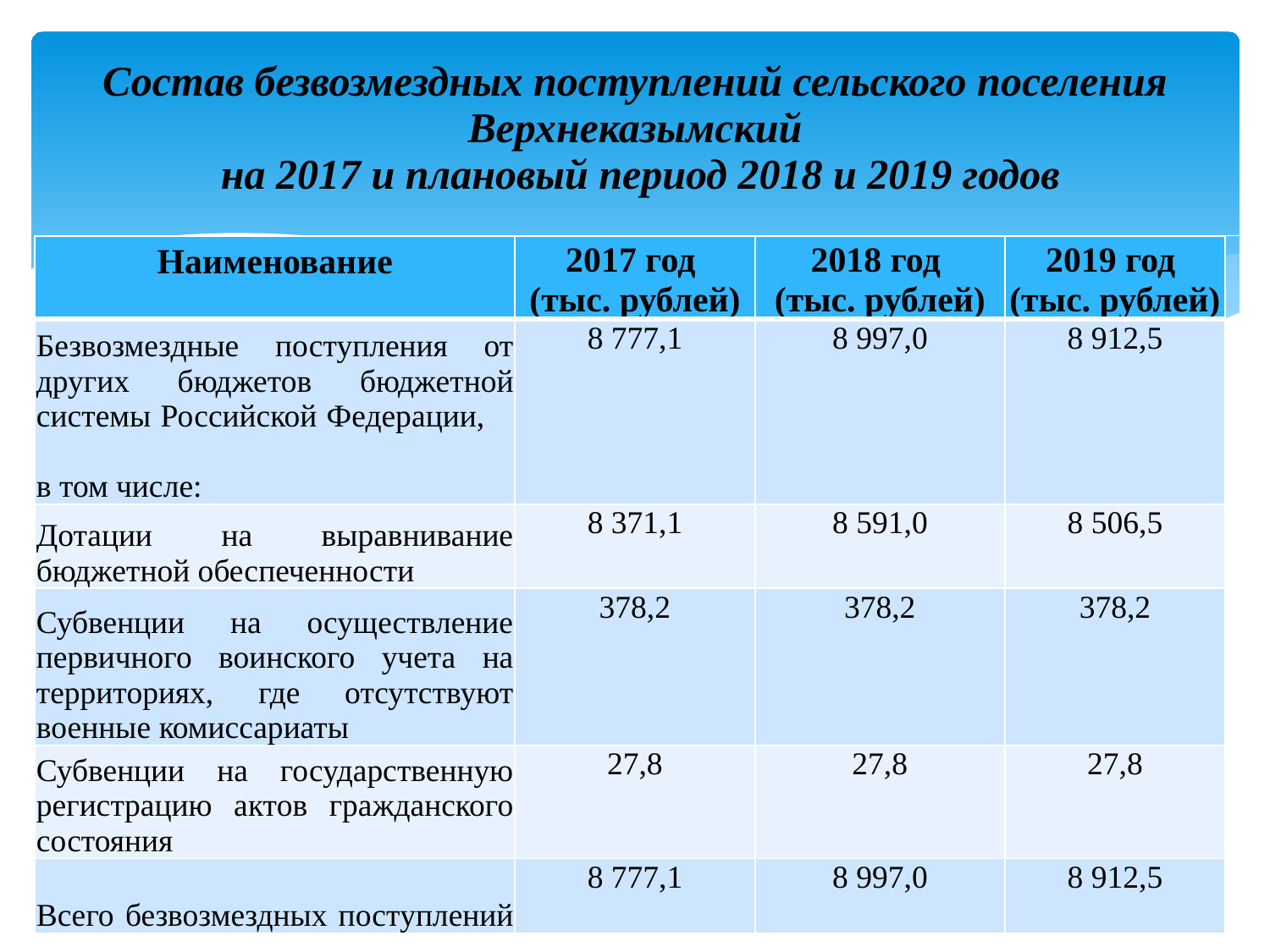

# Состав безвозмездных поступлений сельского поселения Верхнеказымский на 2017 и плановый период 2018 и 2019 годов
| Наименование | 2017 год (тыс. рублей) | 2018 год (тыс. рублей) | 2019 год (тыс. рублей) |
| --- | --- | --- | --- |
| Безвозмездные поступления от других бюджетов бюджетной системы Российской Федерации, в том числе: | 8 777,1 | 8 997,0 | 8 912,5 |
| Дотации на выравнивание бюджетной обеспеченности | 8 371,1 | 8 591,0 | 8 506,5 |
| Субвенции на осуществление первичного воинского учета на территориях, где отсутствуют военные комиссариаты | 378,2 | 378,2 | 378,2 |
| Субвенции на государственную регистрацию актов гражданского состояния | 27,8 | 27,8 | 27,8 |
| Всего безвозмездных поступлений | 8 777,1 | 8 997,0 | 8 912,5 |